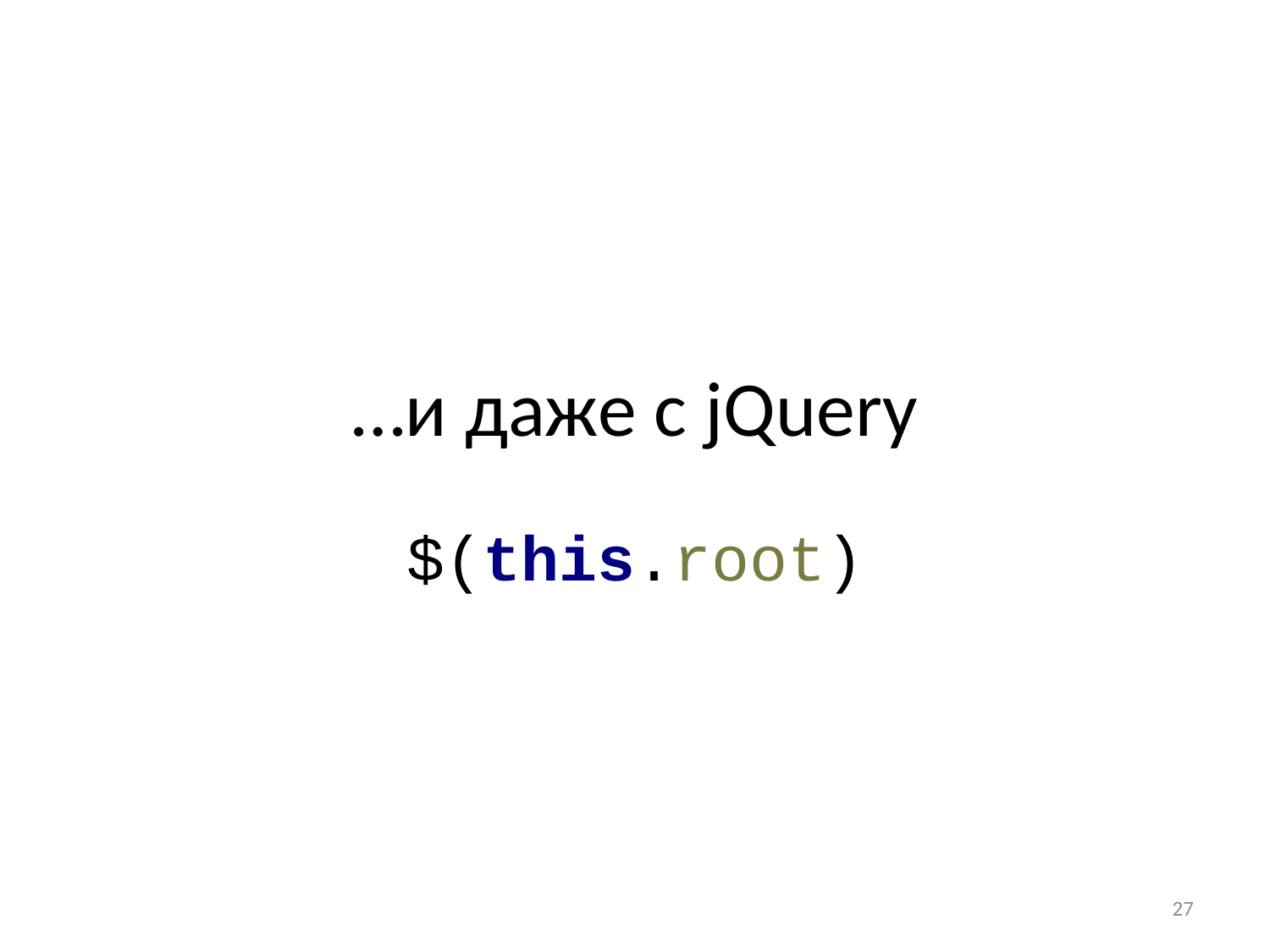

# …и даже с jQuery
$(this.root)

27